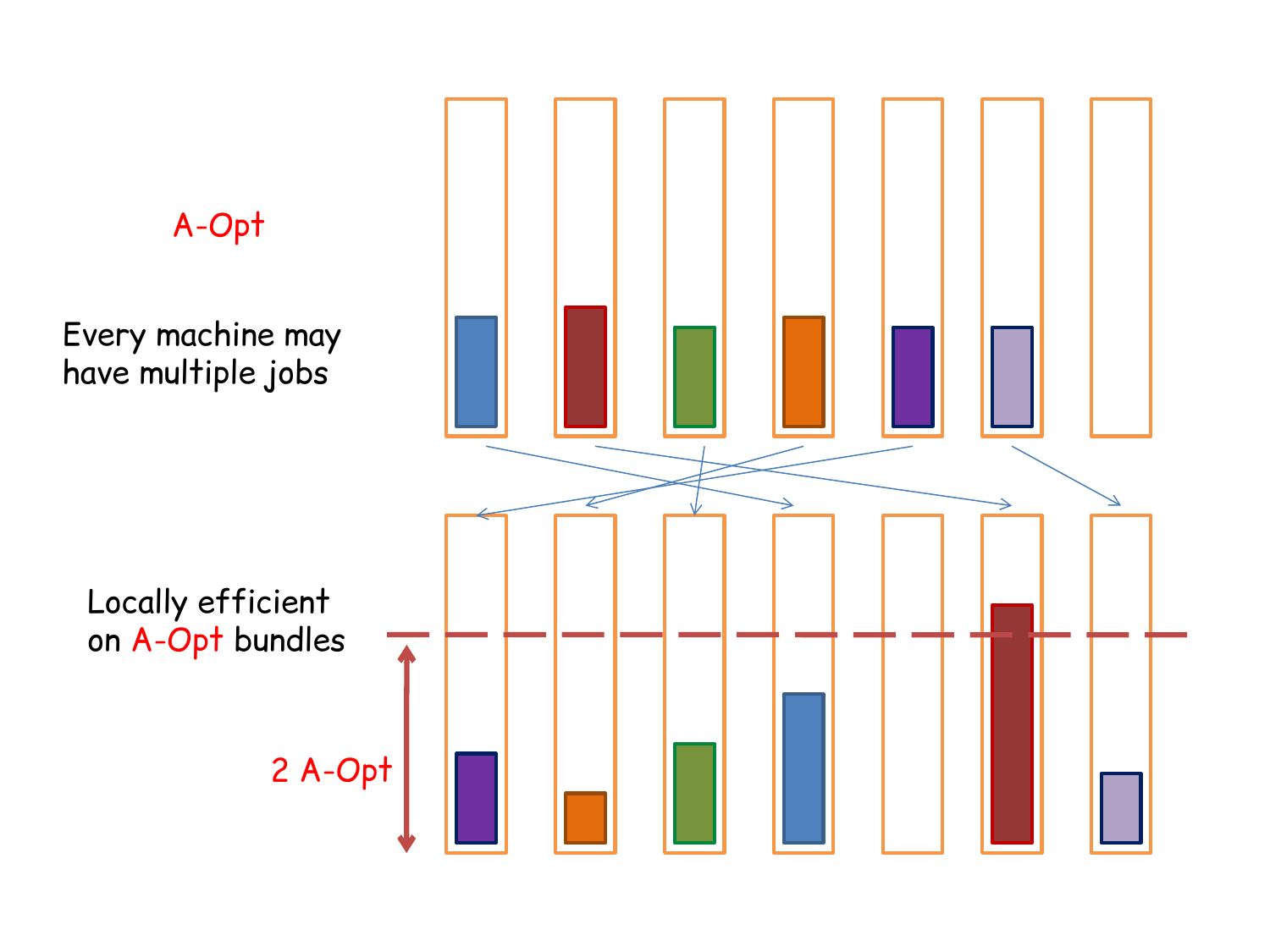

A-Opt
Every machine may have multiple jobs

Locally efficient
on A-Opt bundles

2 A-Opt